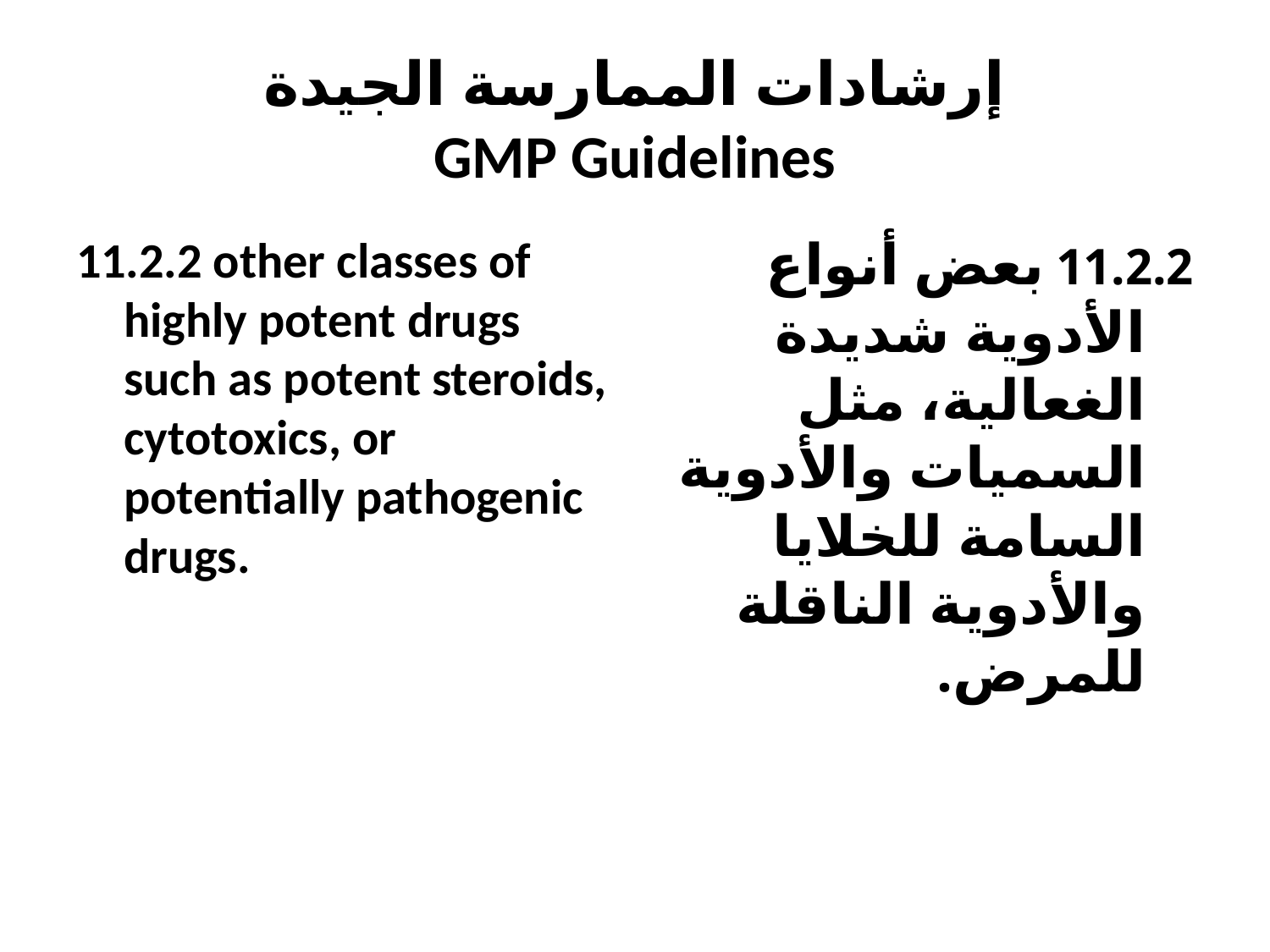

# إرشادات الممارسة الجيدة GMP Guidelines
11.2.2 other classes of highly potent drugs such as potent steroids, cytotoxics, or potentially pathogenic drugs.

11.2.2 بعض أنواع الأدوية شديدة الغعالية، مثل السميات والأدوية السامة للخلايا والأدوية الناقلة للمرض.